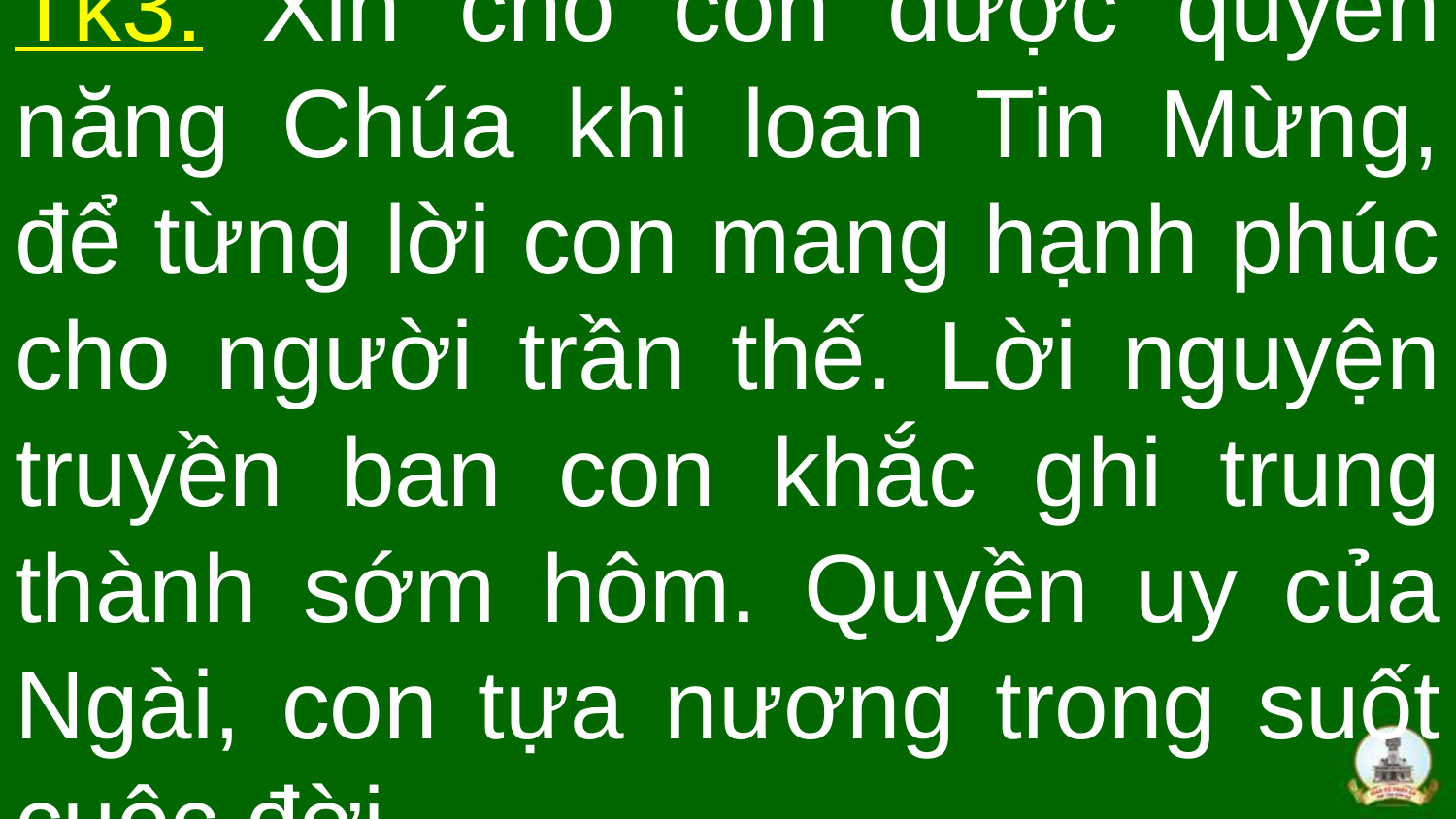

# Tk3: Xin cho con được quyền năng Chúa khi loan Tin Mừng, để từng lời con mang hạnh phúc cho người trần thế. Lời nguyện truyền ban con khắc ghi trung thành sớm hôm. Quyền uy của Ngài, con tựa nương trong suốt cuộc đời.